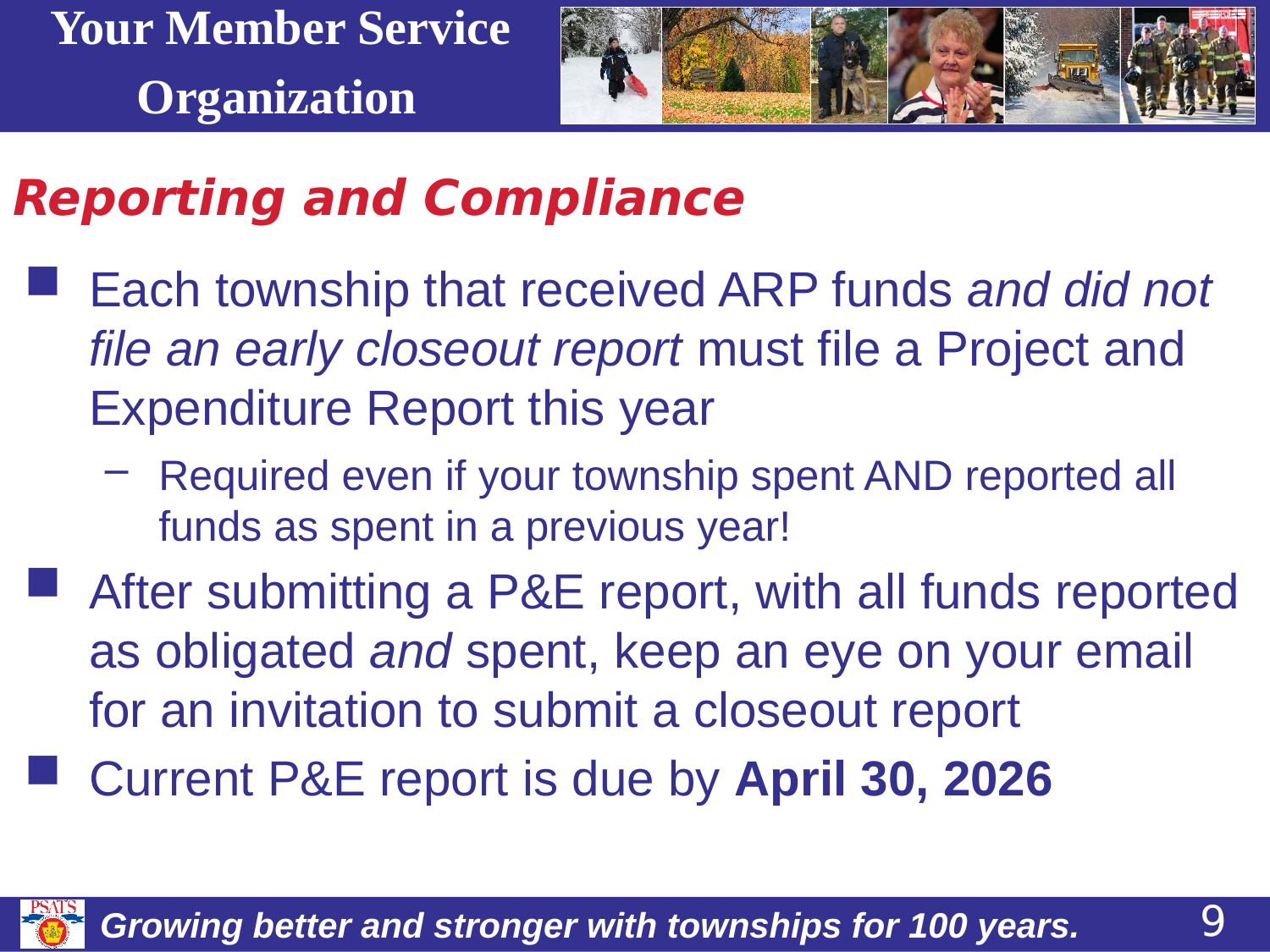

# Reporting and Compliance
Each township that received ARP funds and did not file an early closeout report must file a Project and Expenditure Report this year
Required even if your township spent AND reported all funds as spent in a previous year!
After submitting a P&E report, with all funds reported as obligated and spent, keep an eye on your email for an invitation to submit a closeout report
Current P&E report is due by April 30, 2026
9